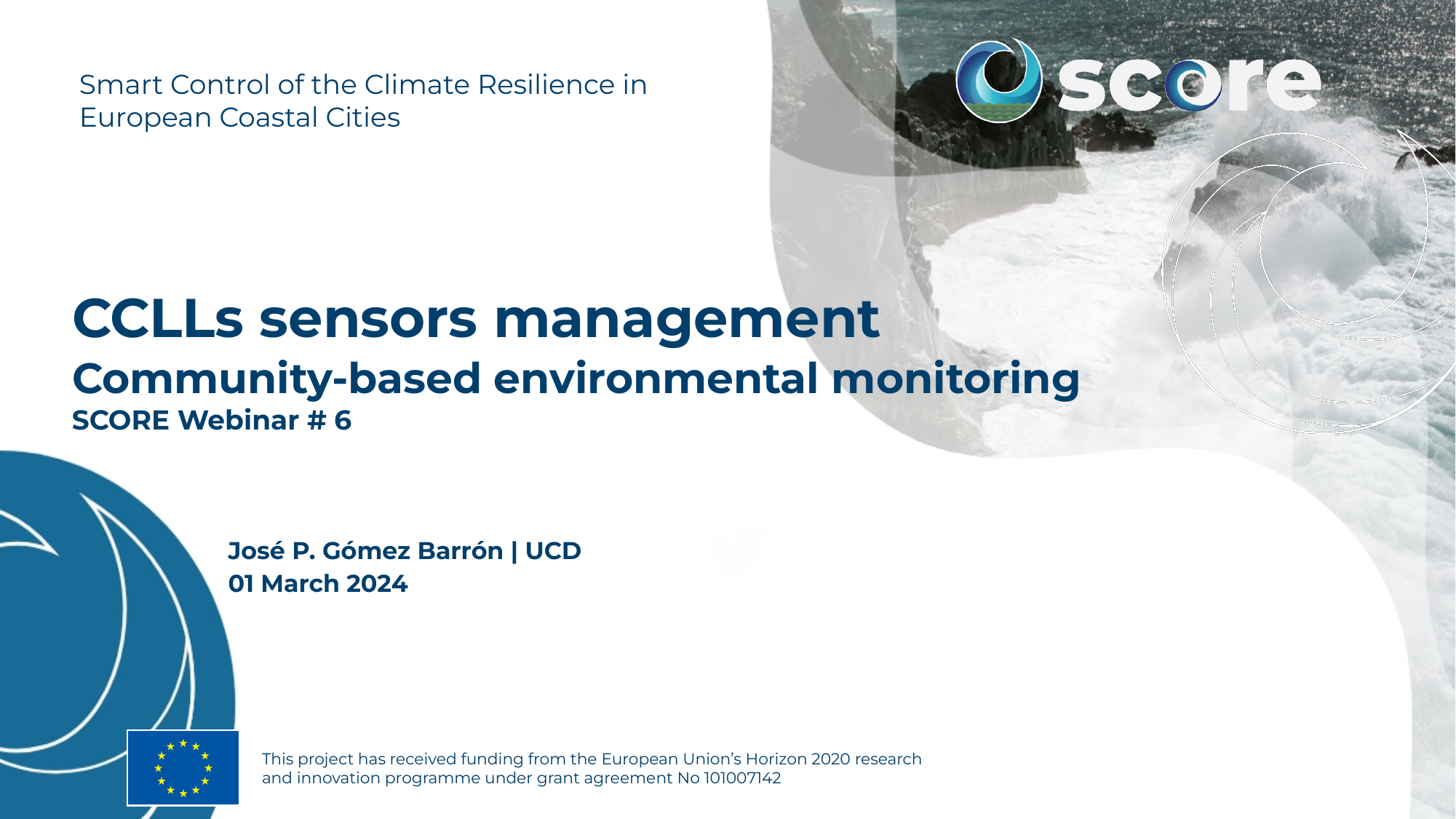

# CCLLs sensors management Community-based environmental monitoring
SCORE Webinar # 6
José P. Gómez Barrón | UCD

01 March 2024